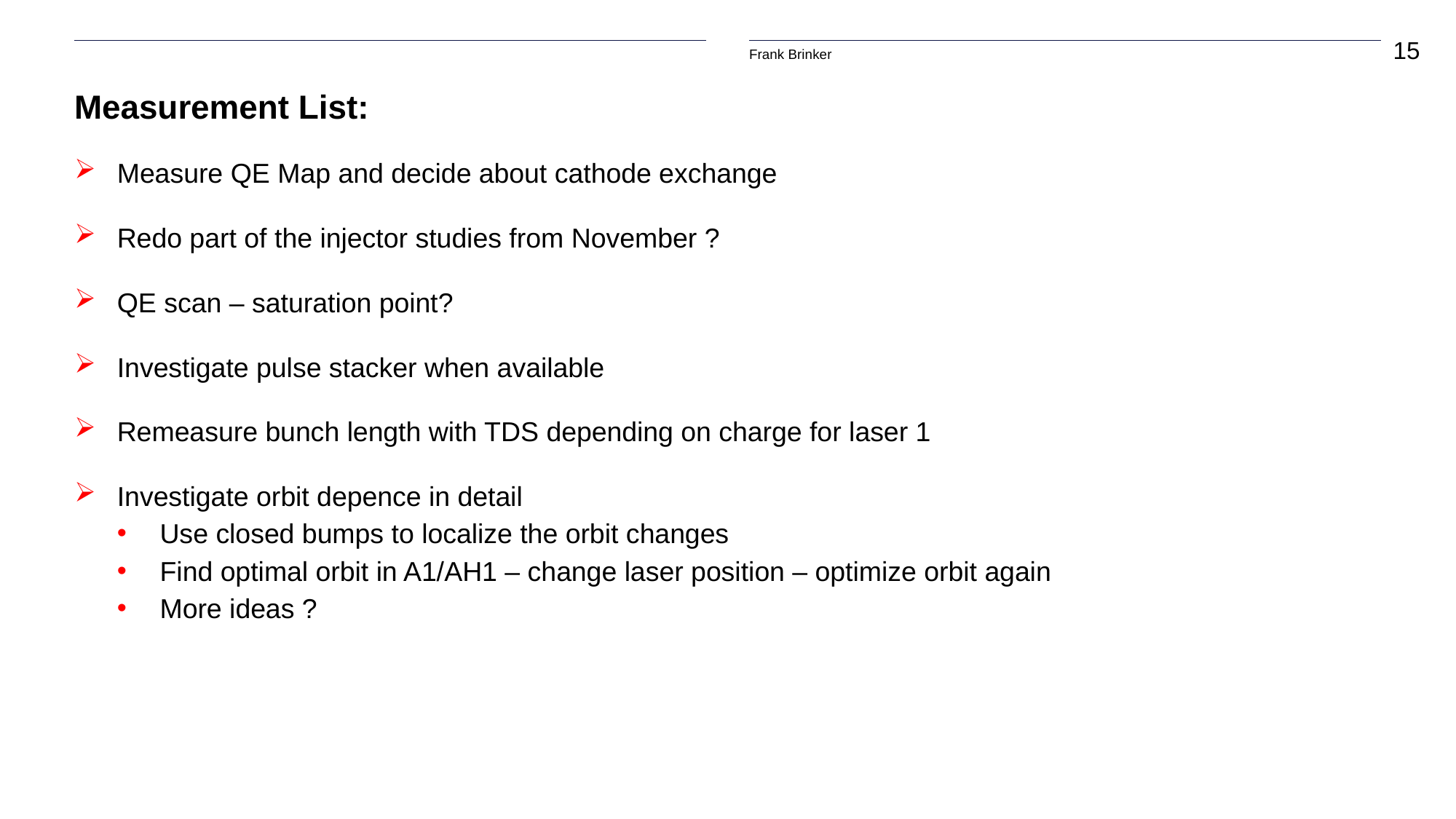

# Measurement List:
Measure QE Map and decide about cathode exchange
Redo part of the injector studies from November ?
QE scan – saturation point?
Investigate pulse stacker when available
Remeasure bunch length with TDS depending on charge for laser 1
Investigate orbit depence in detail
Use closed bumps to localize the orbit changes
Find optimal orbit in A1/AH1 – change laser position – optimize orbit again
More ideas ?